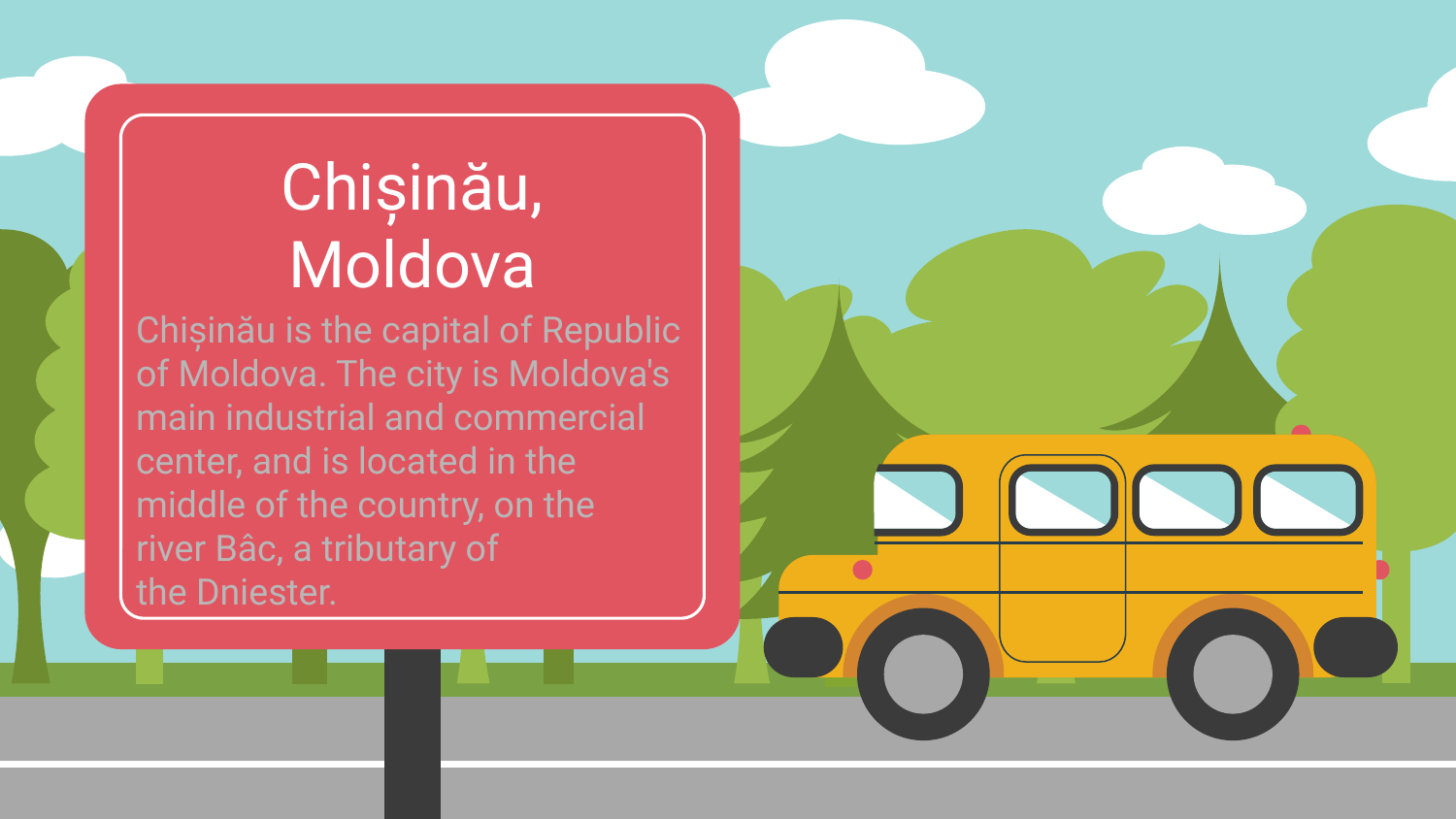

Chișinău, Moldova
Chișinău is the capital of Republic of Moldova. The city is Moldova's main industrial and commercial center, and is located in the middle of the country, on the river Bâc, a tributary of the Dniester.